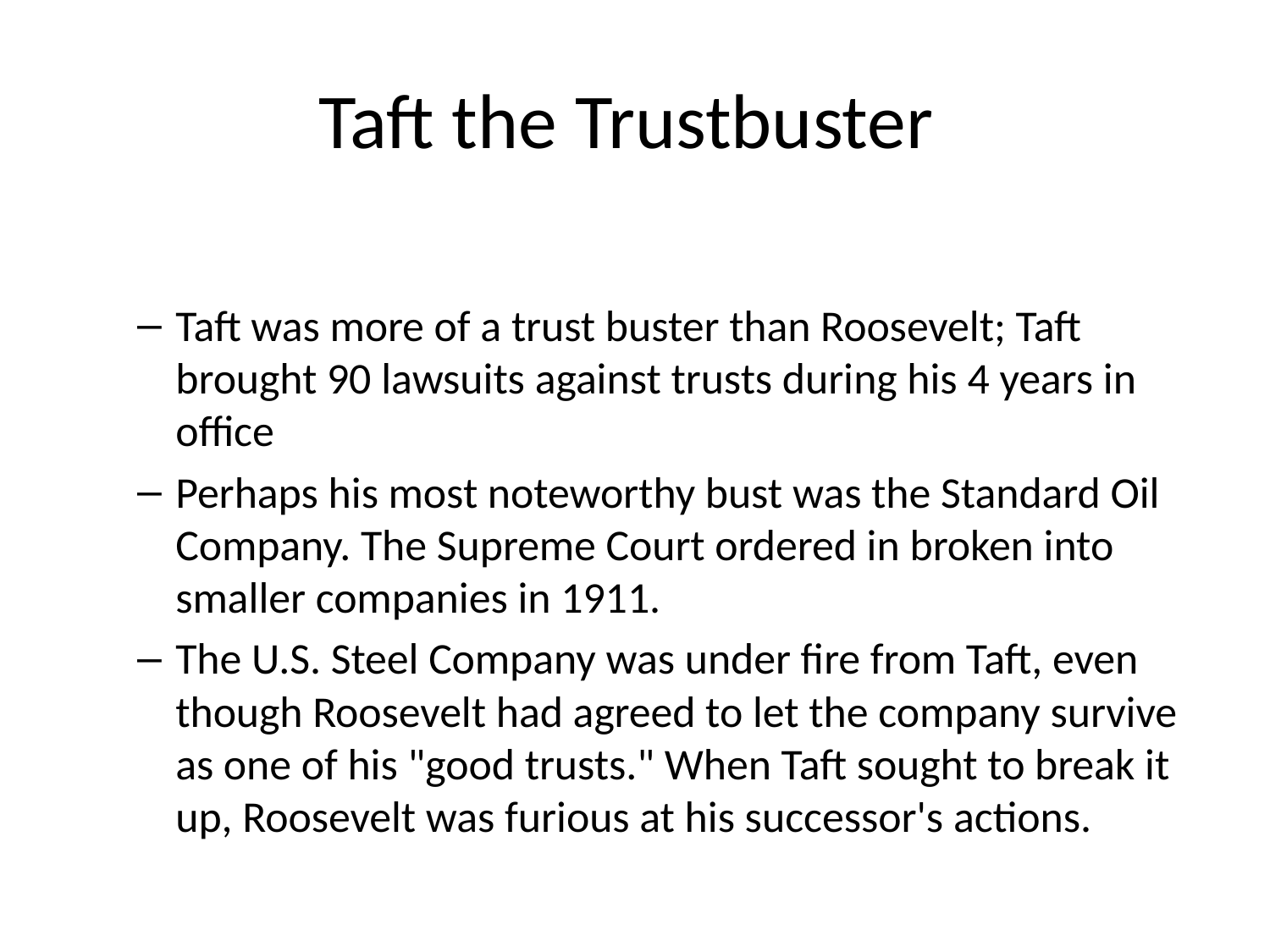

# Taft the Trustbuster

Taft was more of a trust buster than Roosevelt; Taft brought 90 lawsuits against trusts during his 4 years in office
Perhaps his most noteworthy bust was the Standard Oil Company. The Supreme Court ordered in broken into smaller companies in 1911.
The U.S. Steel Company was under fire from Taft, even though Roosevelt had agreed to let the company survive as one of his "good trusts." When Taft sought to break it up, Roosevelt was furious at his successor's actions.